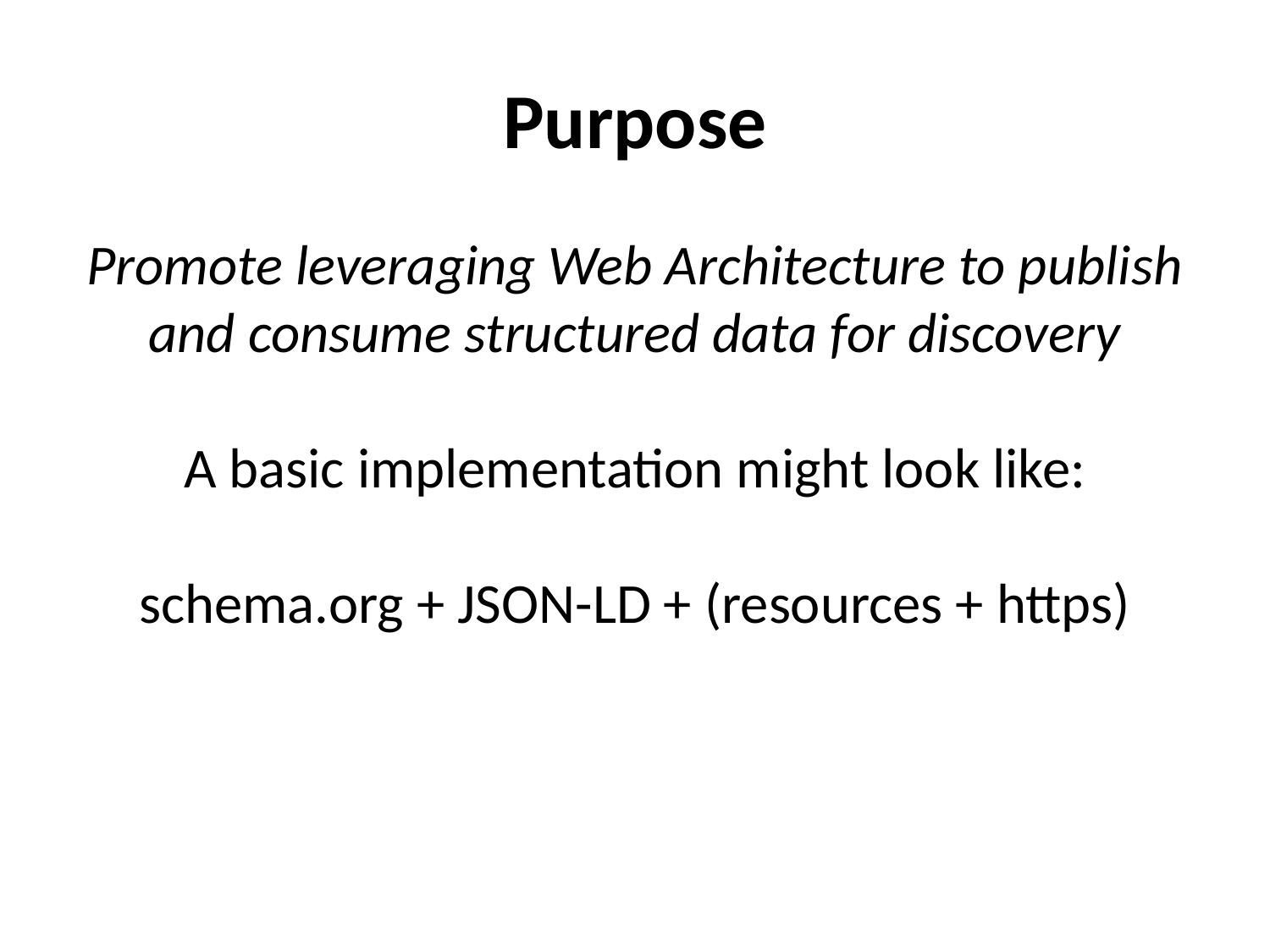

# Purpose
Promote leveraging Web Architecture to publish and consume structured data for discovery

A basic implementation might look like:

schema.org + JSON-LD + (resources + https)